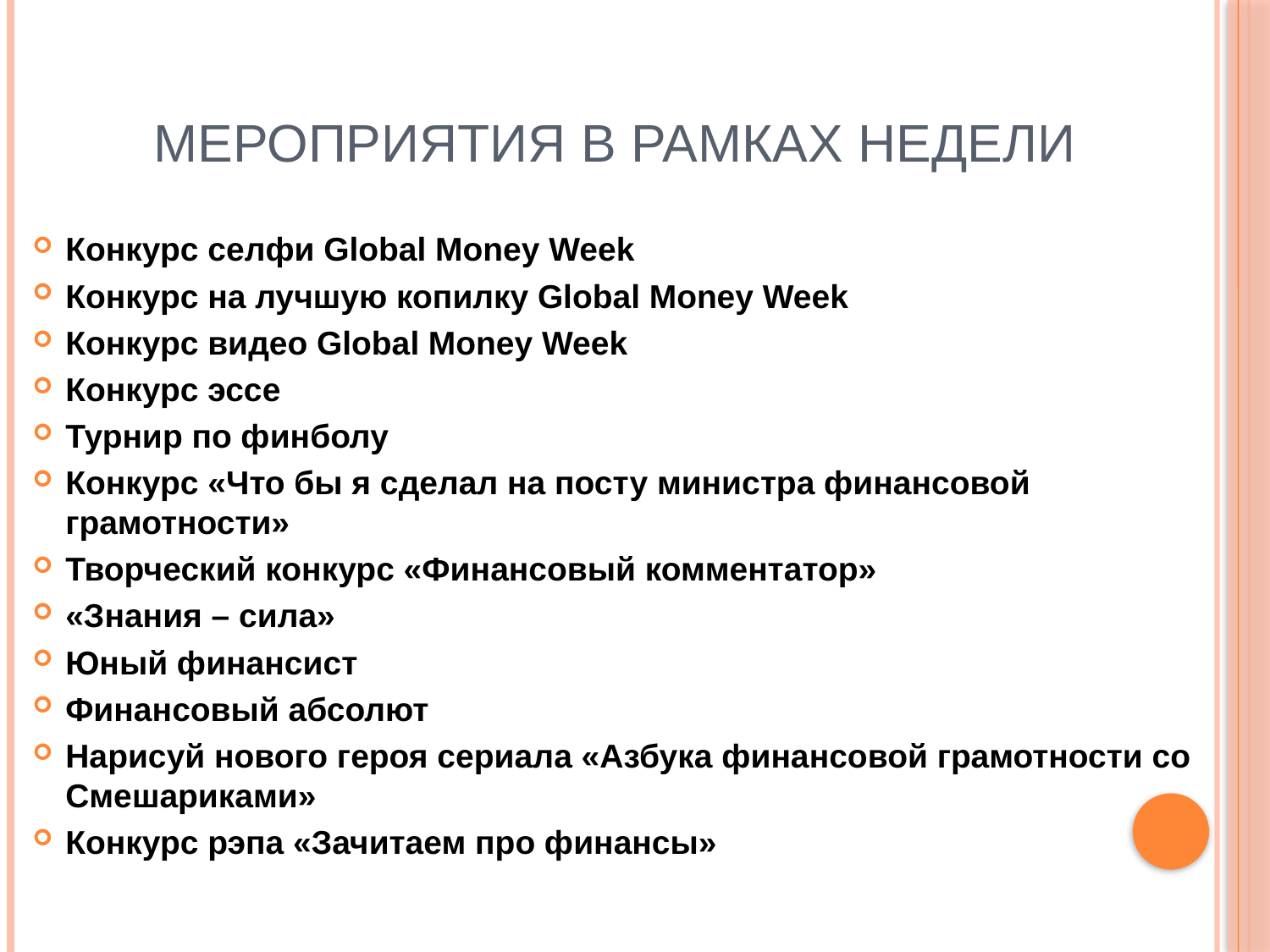

# Мероприятия в рамках недели
Конкурс селфи Global Money Week
Конкурс на лучшую копилку Global Money Week
Конкурс видео Global Money Week
Конкурс эссе
Турнир по финболу
Конкурс «Что бы я сделал на посту министра финансовой грамотности»
Творческий конкурс «Финансовый комментатор»
«Знания – сила»
Юный финансист
Финансовый абсолют
Нарисуй нового героя сериала «Азбука финансовой грамотности со Смешариками»
Конкурс рэпа «Зачитаем про финансы»